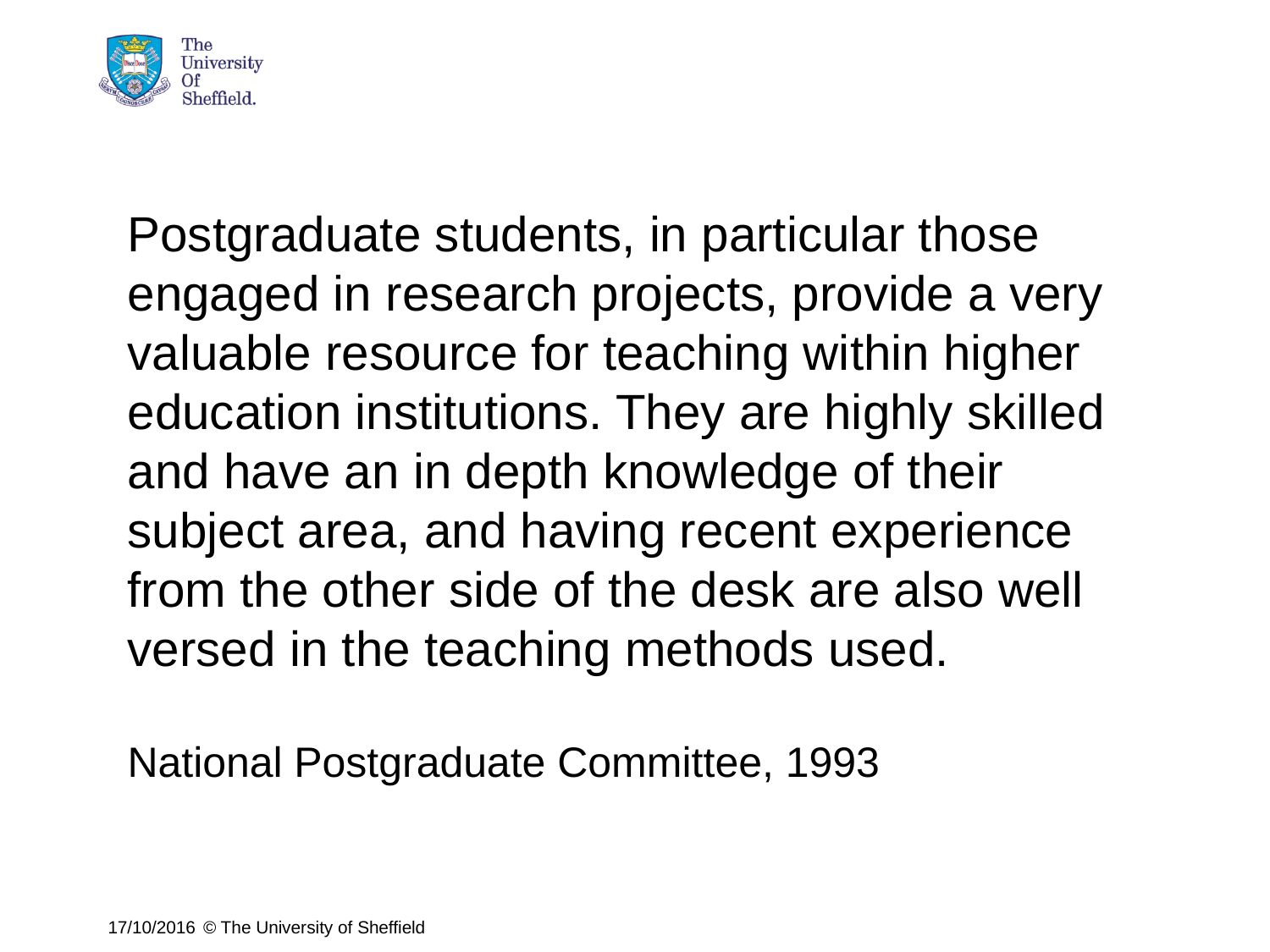

Postgraduate students, in particular those engaged in research projects, provide a very valuable resource for teaching within higher education institutions. They are highly skilled and have an in depth knowledge of their subject area, and having recent experience from the other side of the desk are also well versed in the teaching methods used.
National Postgraduate Committee, 1993
17/10/2016
© The University of Sheffield